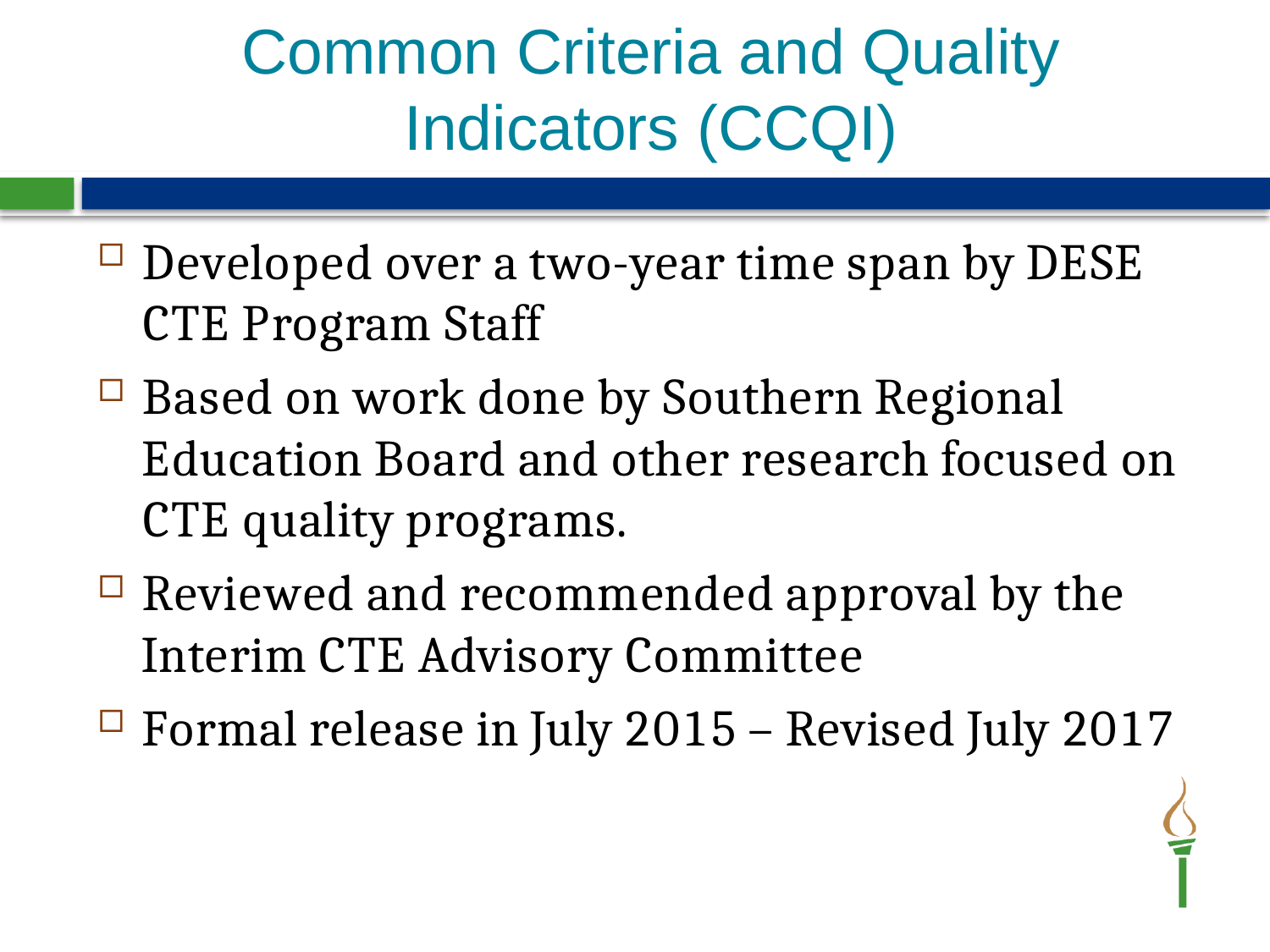

# Common Criteria and Quality Indicators (CCQI)
Developed over a two-year time span by DESE CTE Program Staff
Based on work done by Southern Regional Education Board and other research focused on CTE quality programs.
Reviewed and recommended approval by the Interim CTE Advisory Committee
Formal release in July 2015 – Revised July 2017